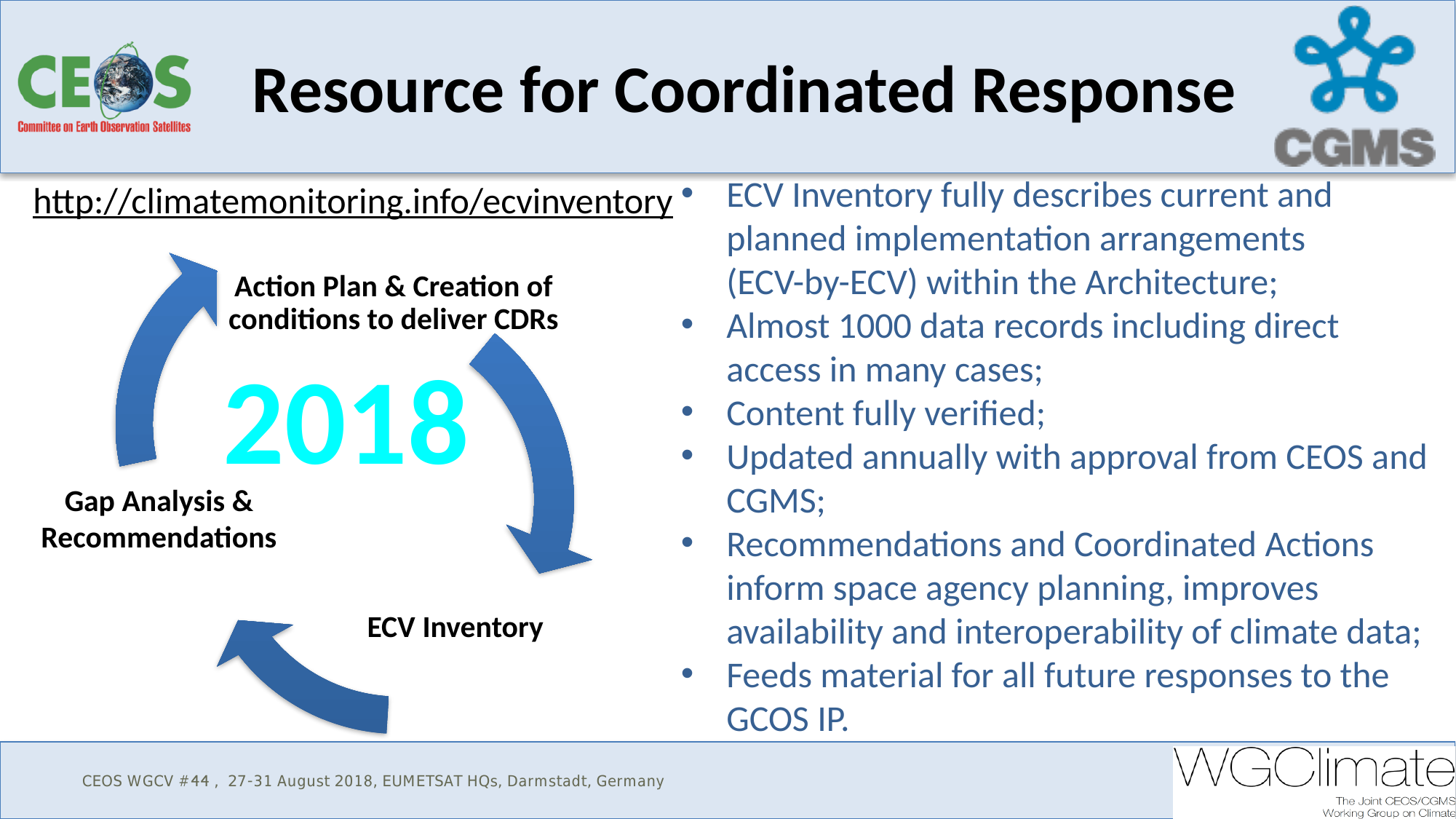

# Resource for Coordinated Response
http://climatemonitoring.info/ecvinventory
ECV Inventory fully describes current and planned implementation arrangements
(ECV-by-ECV) within the Architecture;
Almost 1000 data records including direct
access in many cases;
Content fully verified;
Updated annually with approval from CEOS and CGMS;
Recommendations and Coordinated Actions inform space agency planning, improves availability and interoperability of climate data;
Feeds material for all future responses to the GCOS IP.
Action Plan & Creation of conditions to deliver CDRs
ECV Inventory
Gap Analysis & Recommendations
2018